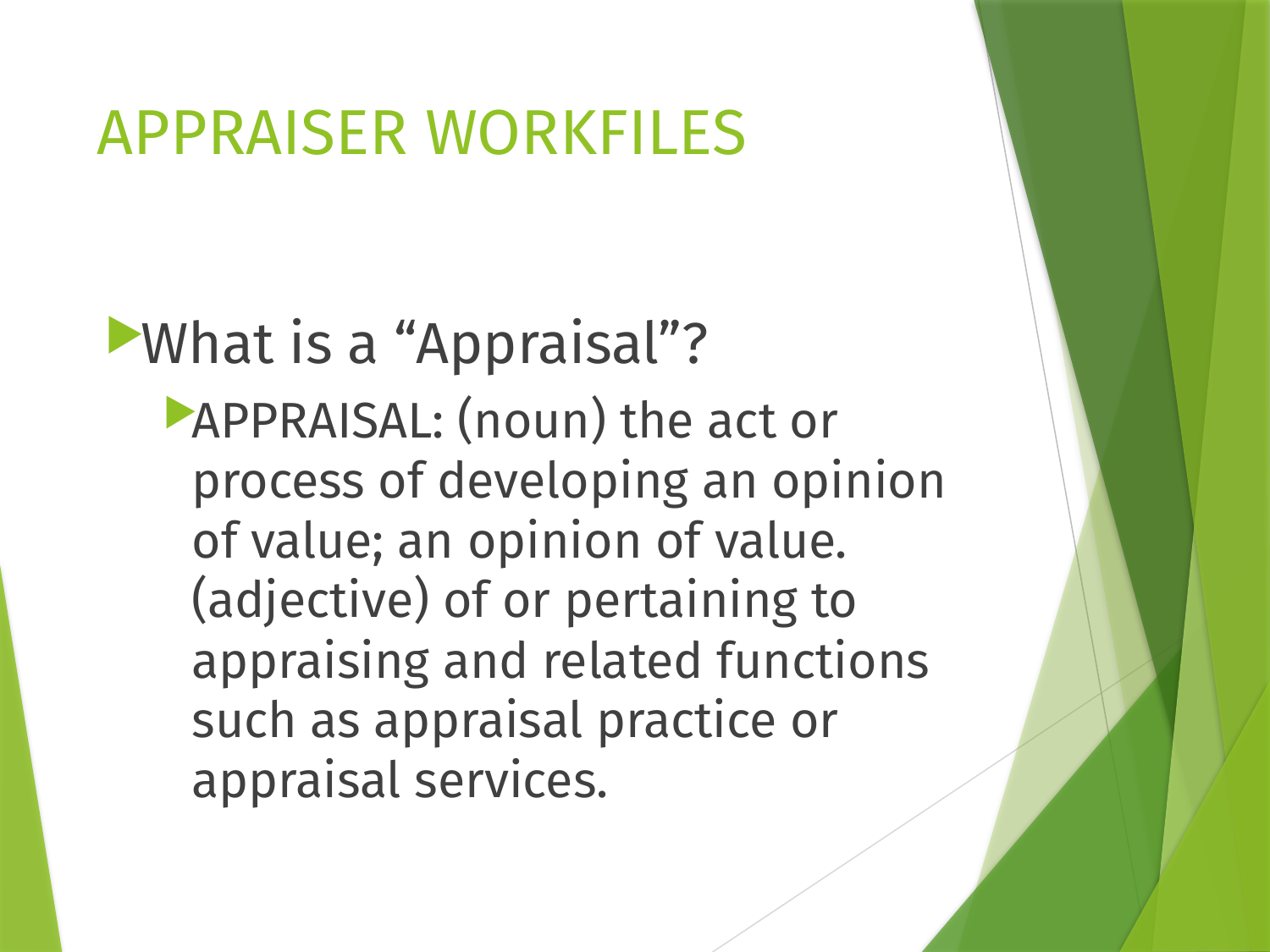

# APPRAISER WORKFILES
What is a “Appraisal”?
APPRAISAL: (noun) the act or process of developing an opinion of value; an opinion of value. (adjective) of or pertaining to appraising and related functions such as appraisal practice or appraisal services.